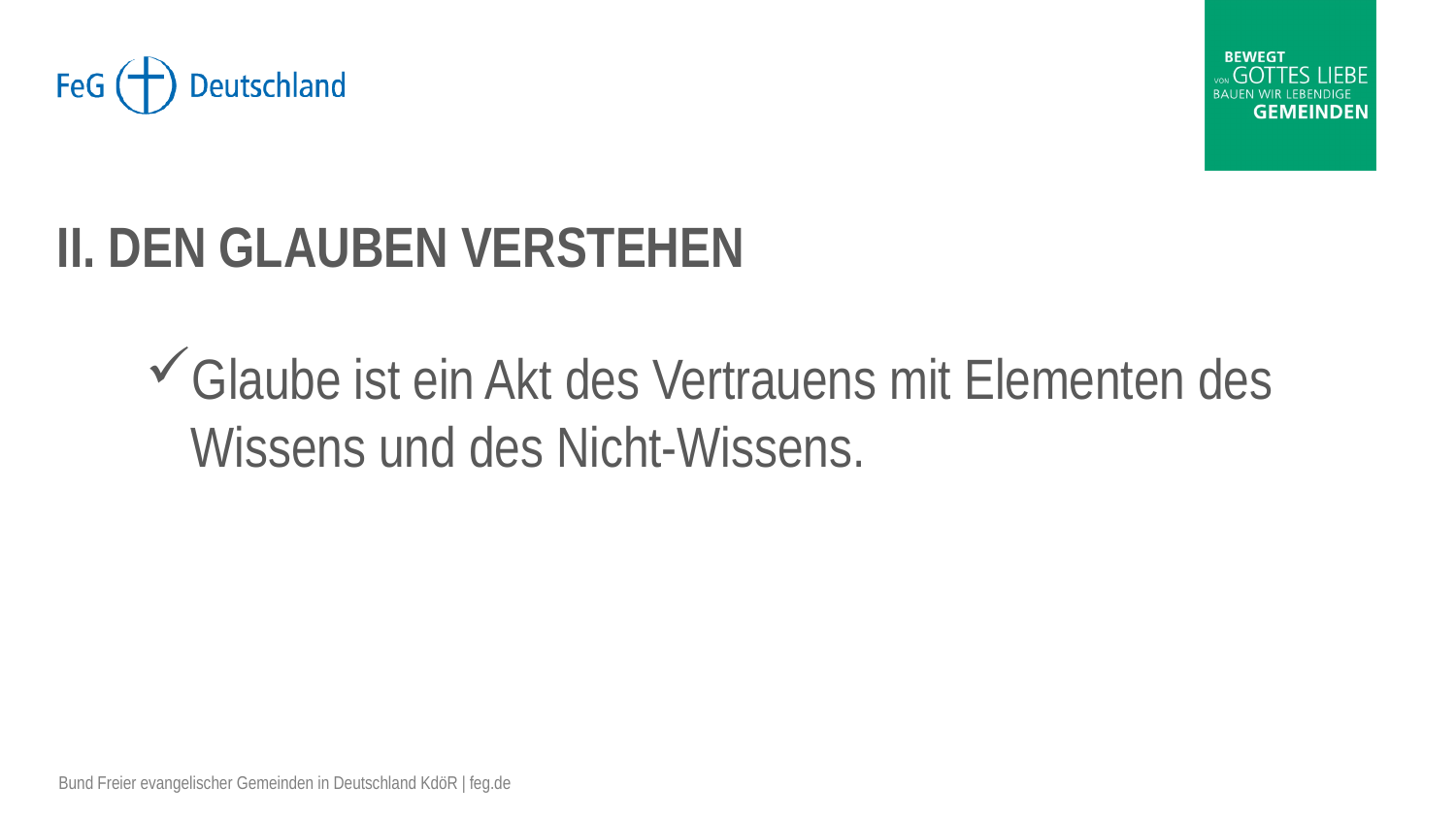

# II. Den Glauben verstehen
Glaube ist ein Akt des Vertrauens mit Elementen des Wissens und des Nicht-Wissens.